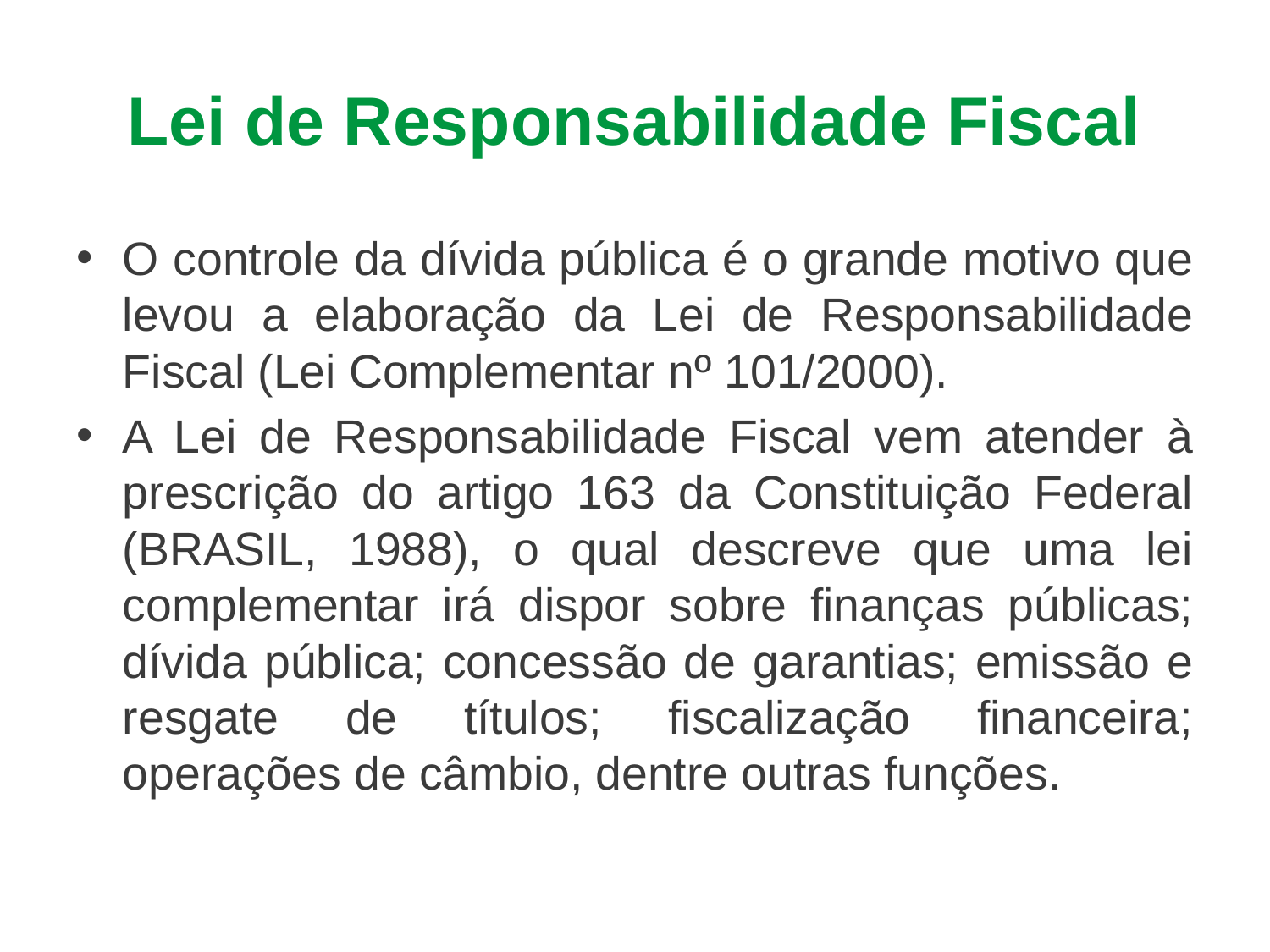

# Lei de Responsabilidade Fiscal
O controle da dívida pública é o grande motivo que levou a elaboração da Lei de Responsabilidade Fiscal (Lei Complementar nº 101/2000).
A Lei de Responsabilidade Fiscal vem atender à prescrição do artigo 163 da Constituição Federal (BRASIL, 1988), o qual descreve que uma lei complementar irá dispor sobre finanças públicas; dívida pública; concessão de garantias; emissão e resgate de títulos; fiscalização financeira; operações de câmbio, dentre outras funções.